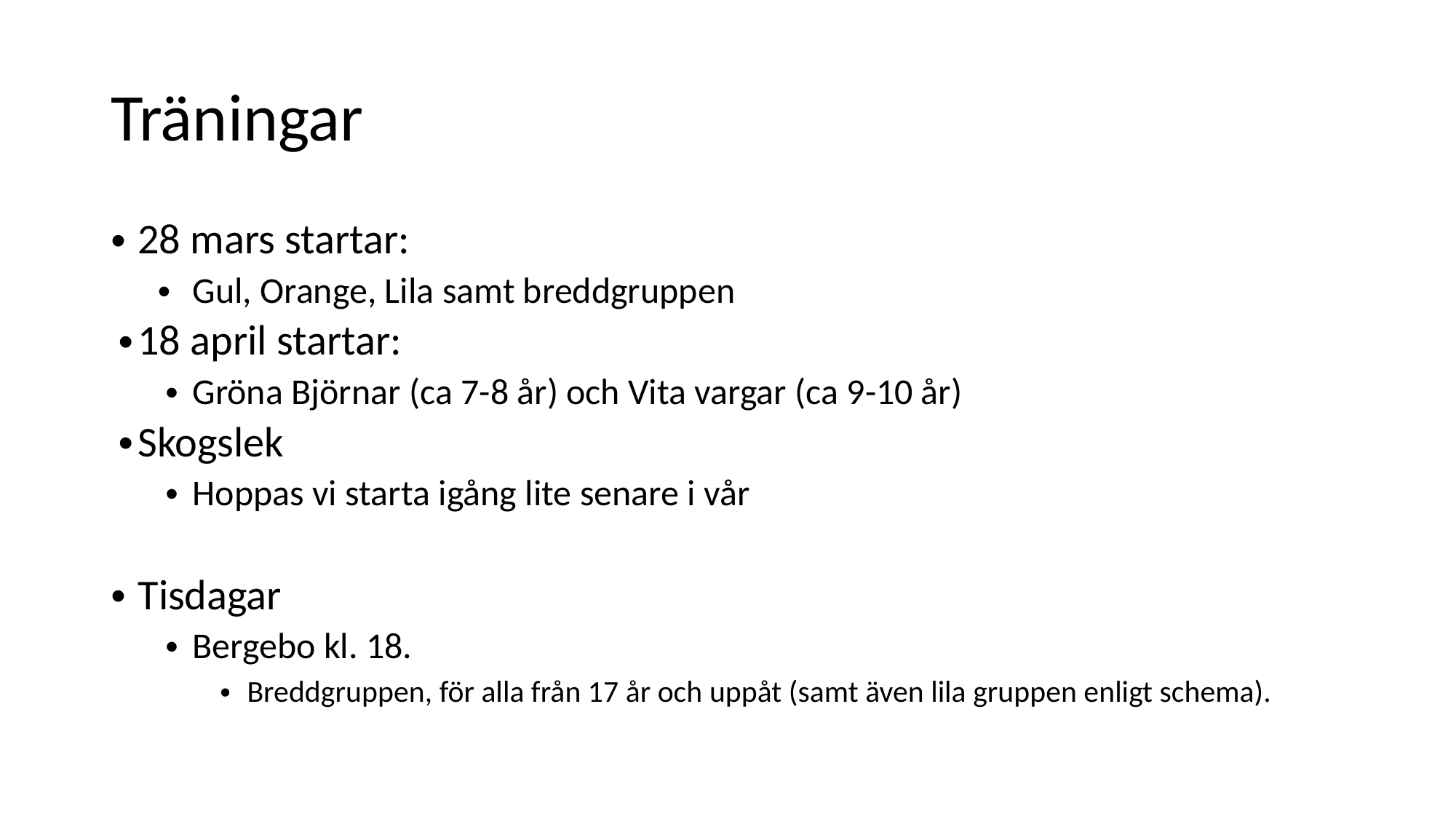

Träningar
28 mars startar:
Gul, Orange, Lila samt breddgruppen
18 april startar:
Gröna Björnar (ca 7-8 år) och Vita vargar (ca 9-10 år)
Skogslek
Hoppas vi starta igång lite senare i vår

Tisdagar
Bergebo kl. 18.
Breddgruppen, för alla från 17 år och uppåt (samt även lila gruppen enligt schema).